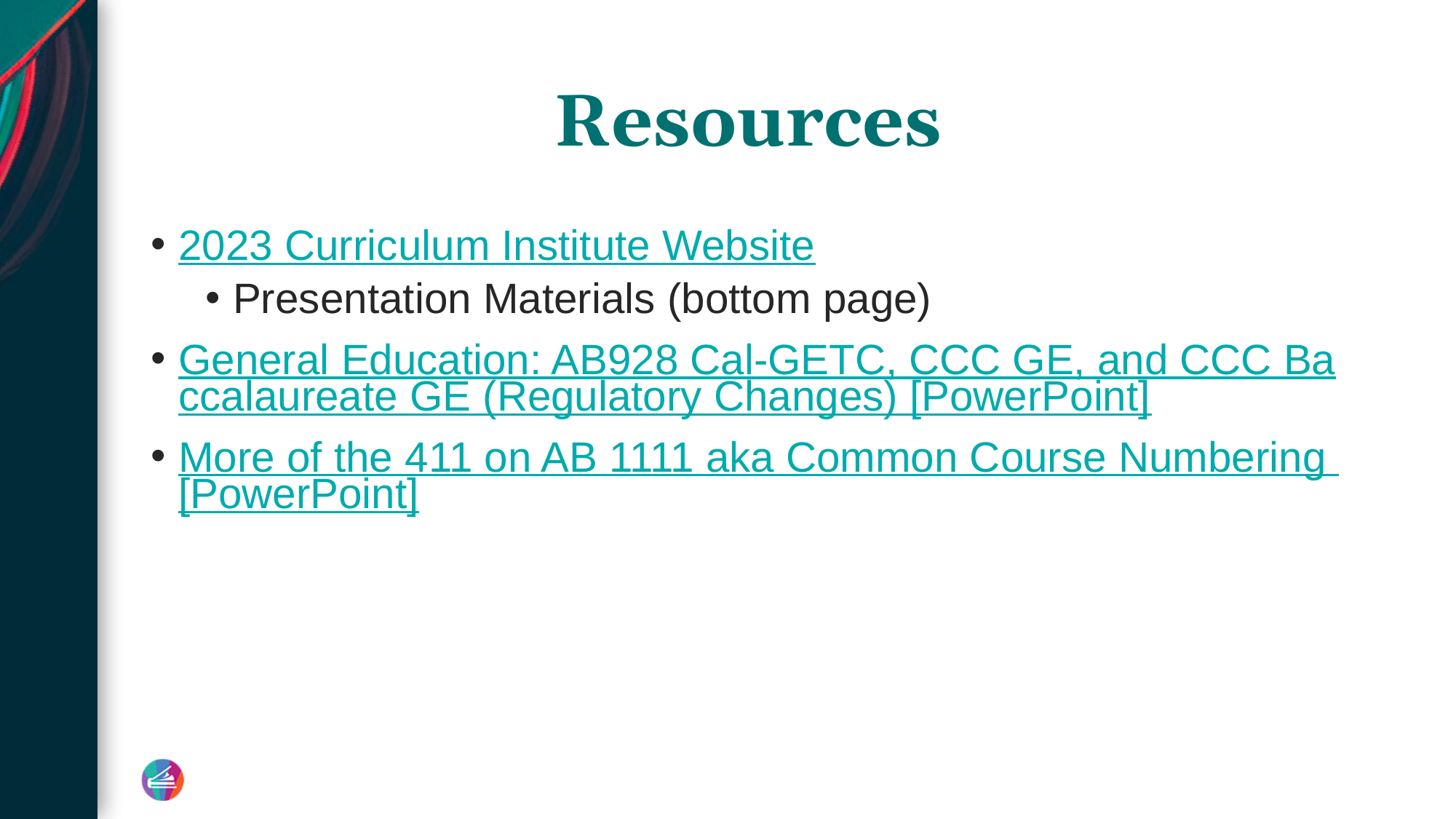

# Resources
2023 Curriculum Institute Website
Presentation Materials (bottom page)
General Education: AB928 Cal-GETC, CCC GE, and CCC Baccalaureate GE (Regulatory Changes) [PowerPoint]
More of the 411 on AB 1111 aka Common Course Numbering [PowerPoint]